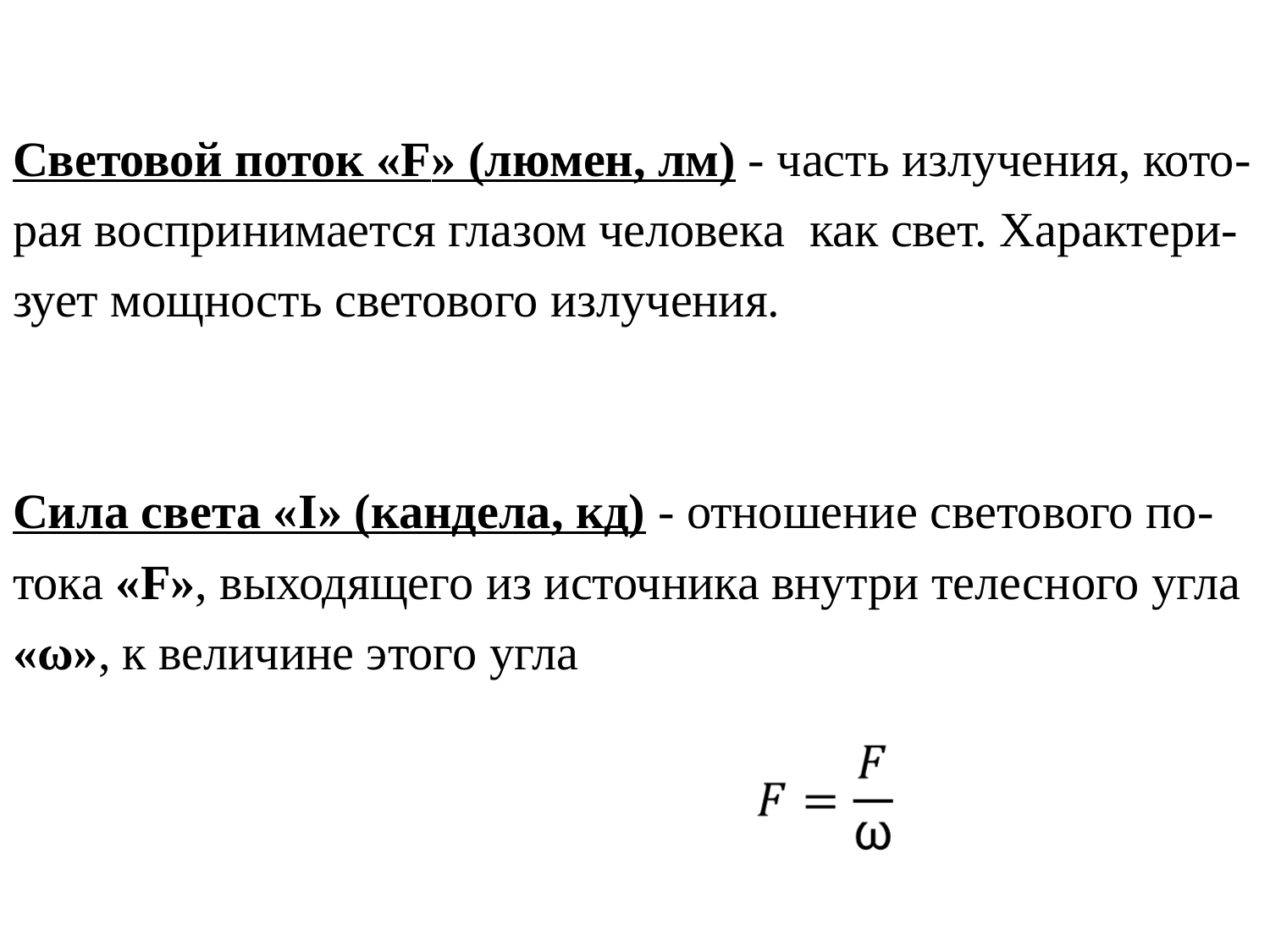

Световой поток «F» (люмен, лм) - часть излучения, кото-рая воспринимается глазом человека  как свет. Характери-зует мощность светового излучения.

Сила света «I» (кандела, кд) - отношение светового по-тока «F», выходящего из источника внутри телесного угла «ω», к величине этого угла